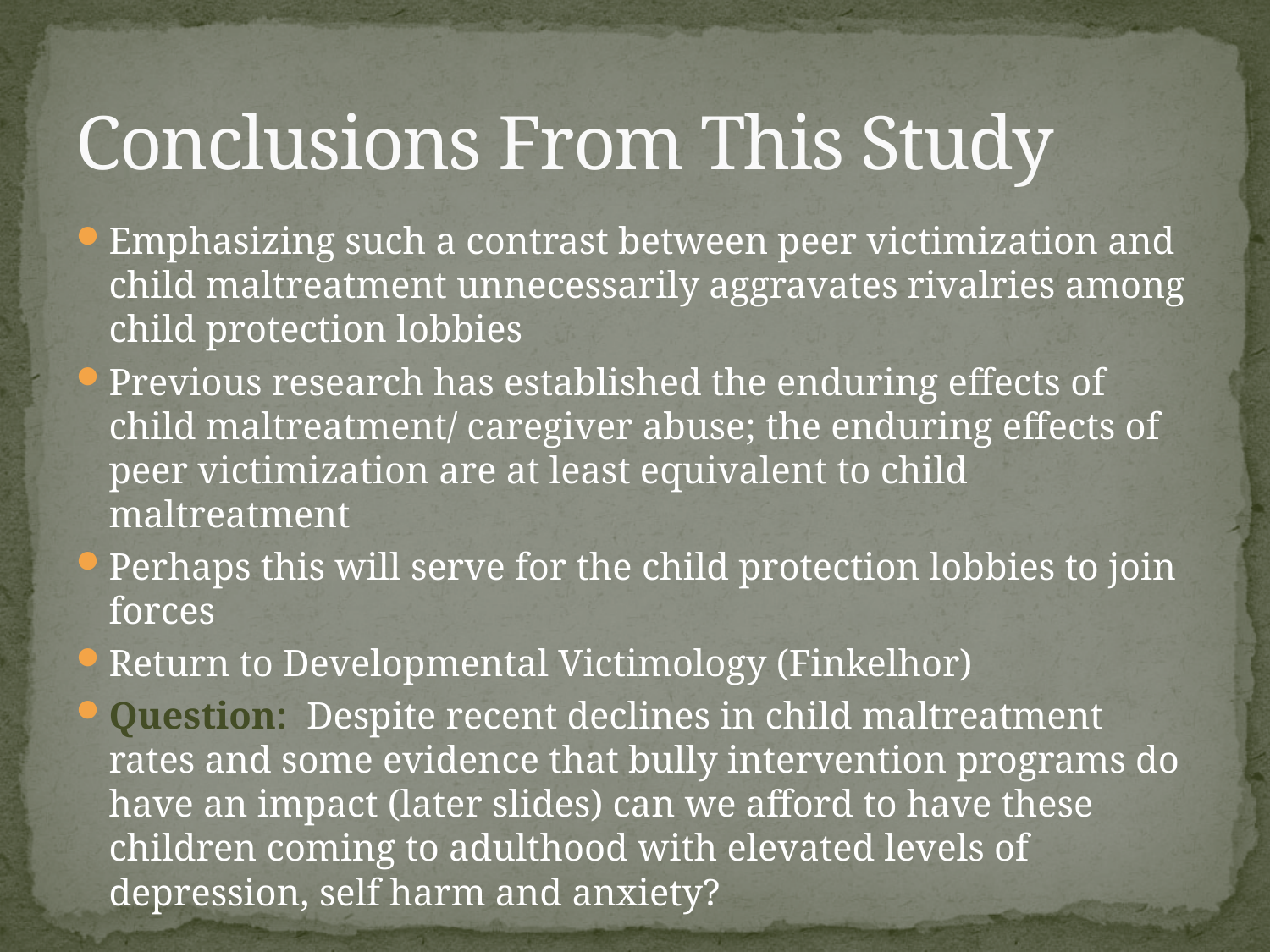

# Conclusions From This Study
Emphasizing such a contrast between peer victimization and child maltreatment unnecessarily aggravates rivalries among child protection lobbies
Previous research has established the enduring effects of child maltreatment/ caregiver abuse; the enduring effects of peer victimization are at least equivalent to child maltreatment
Perhaps this will serve for the child protection lobbies to join forces
Return to Developmental Victimology (Finkelhor)
Question:  Despite recent declines in child maltreatment rates and some evidence that bully intervention programs do have an impact (later slides) can we afford to have these children coming to adulthood with elevated levels of depression, self harm and anxiety?